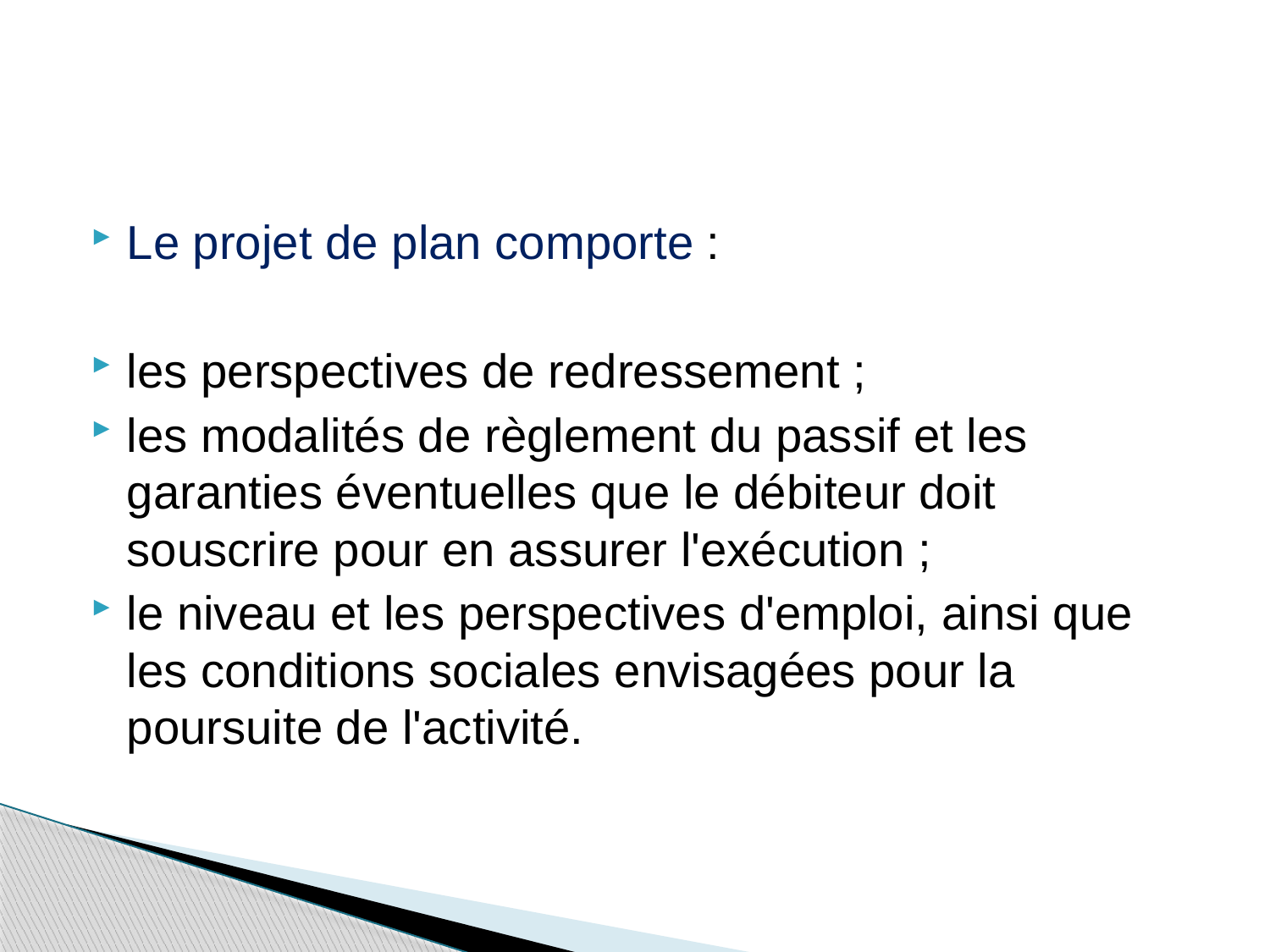

#
Le projet de plan comporte :

les perspectives de redressement ;
les modalités de règlement du passif et les garanties éventuelles que le débiteur doit souscrire pour en assurer l'exécution ;
le niveau et les perspectives d'emploi, ainsi que les conditions sociales envisagées pour la poursuite de l'activité.